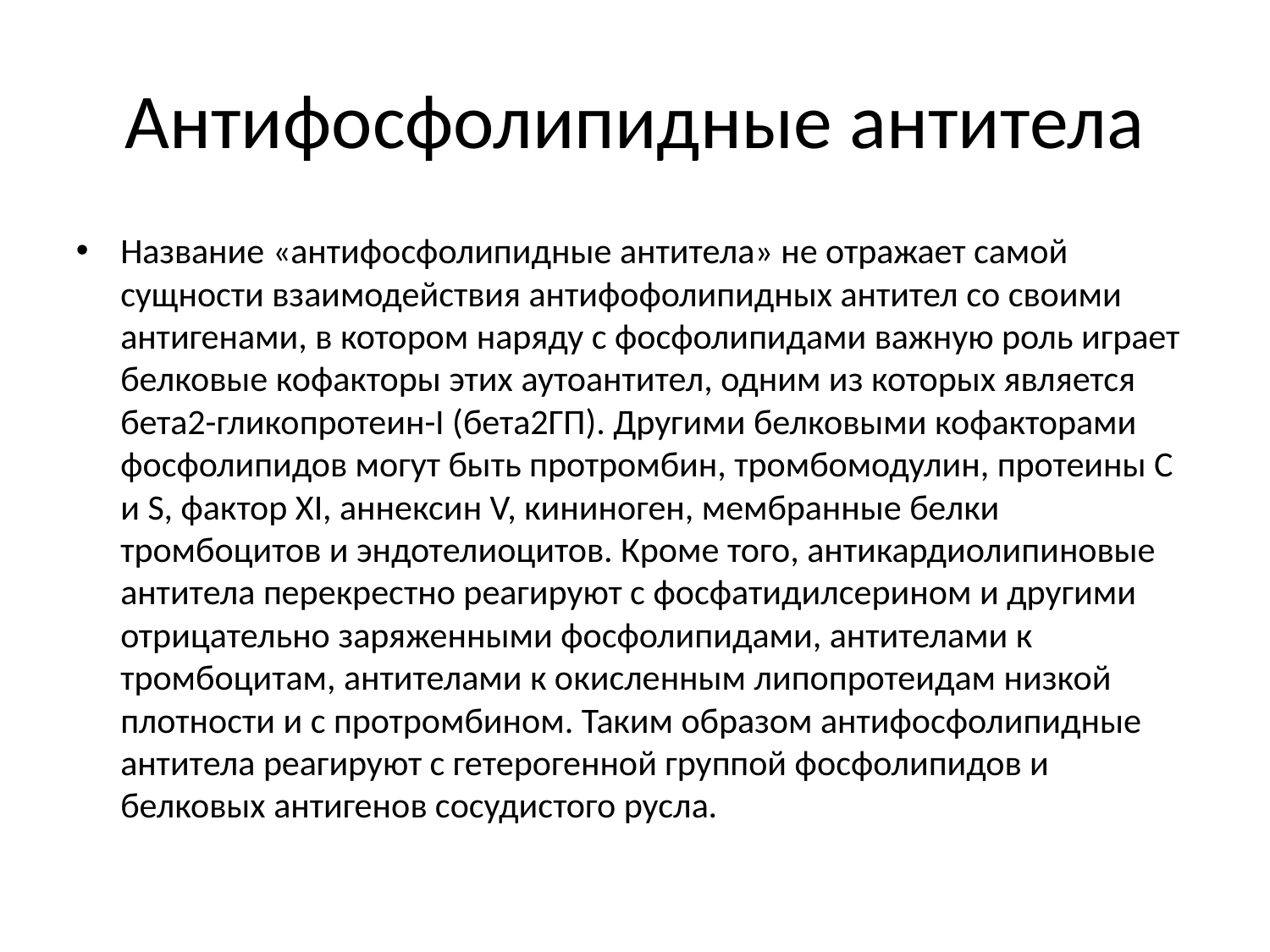

Антифосфолипидные антитела
Название «антифосфолипидные антитела» не отражает самой сущности взаимодействия антифофолипидных антител со своими антигенами, в котором наряду с фосфолипидами важную роль играет белковые кофакторы этих аутоантител, одним из которых является бета2-гликопротеин-I (бета2ГП). Другими белковыми кофакторами фосфолипидов могут быть протромбин, тромбомодулин, протеины С и S, фактор XI, аннексин V, кининоген, мембранные белки тромбоцитов и эндотелиоцитов. Кроме того, антикардиолипиновые антитела перекрестно реагируют с фосфатидилсерином и другими отрицательно заряженными фосфолипидами, антителами к тромбоцитам, антителами к окисленным липопротеидам низкой плотности и с протромбином. Таким образом антифосфолипидные антитела реагируют с гетерогенной группой фосфолипидов и белковых антигенов сосудистого русла.